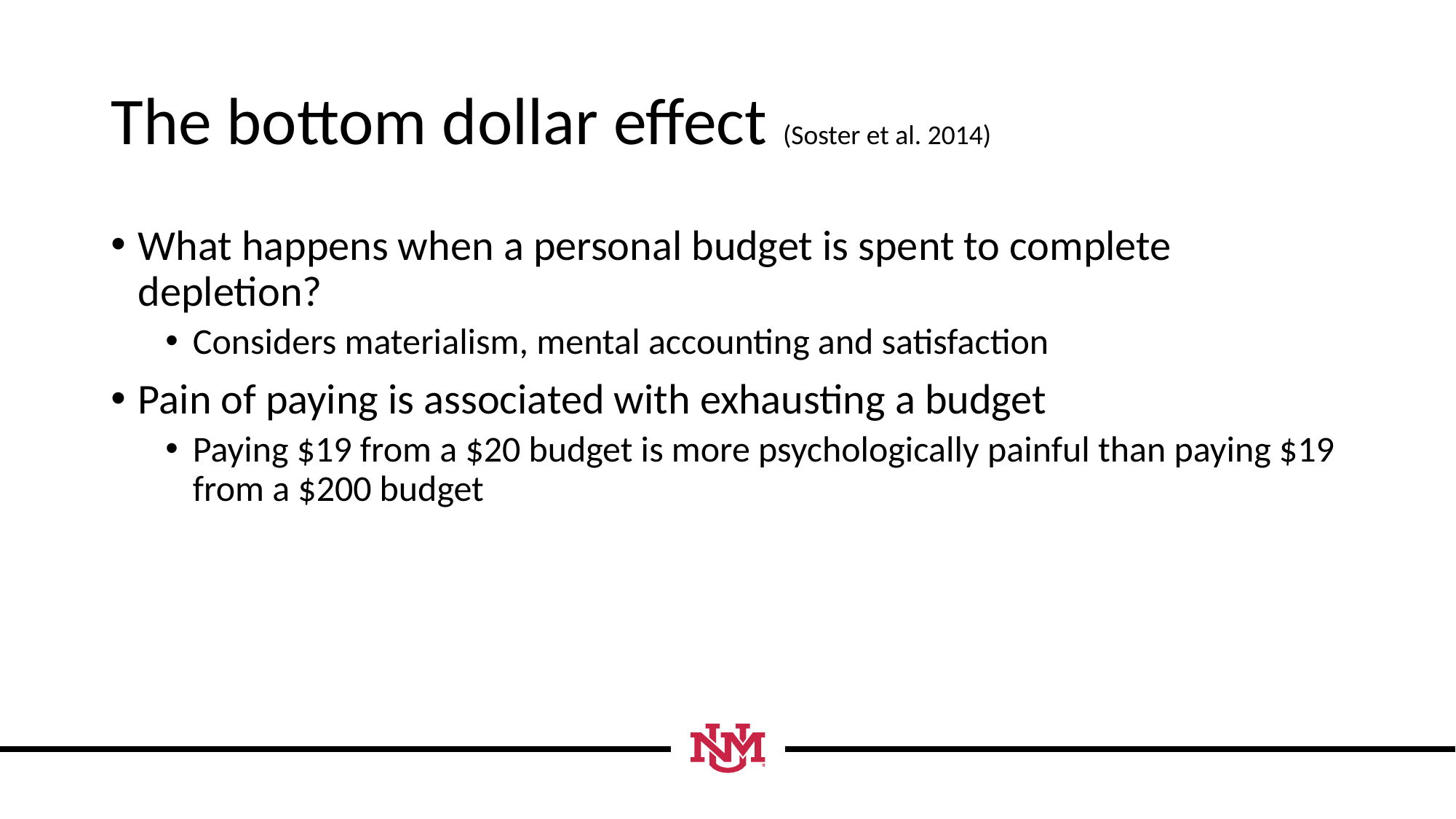

# The bottom dollar effect (Soster et al. 2014)
What happens when a personal budget is spent to complete depletion?
Considers materialism, mental accounting and satisfaction
Pain of paying is associated with exhausting a budget
Paying $19 from a $20 budget is more psychologically painful than paying $19 from a $200 budget